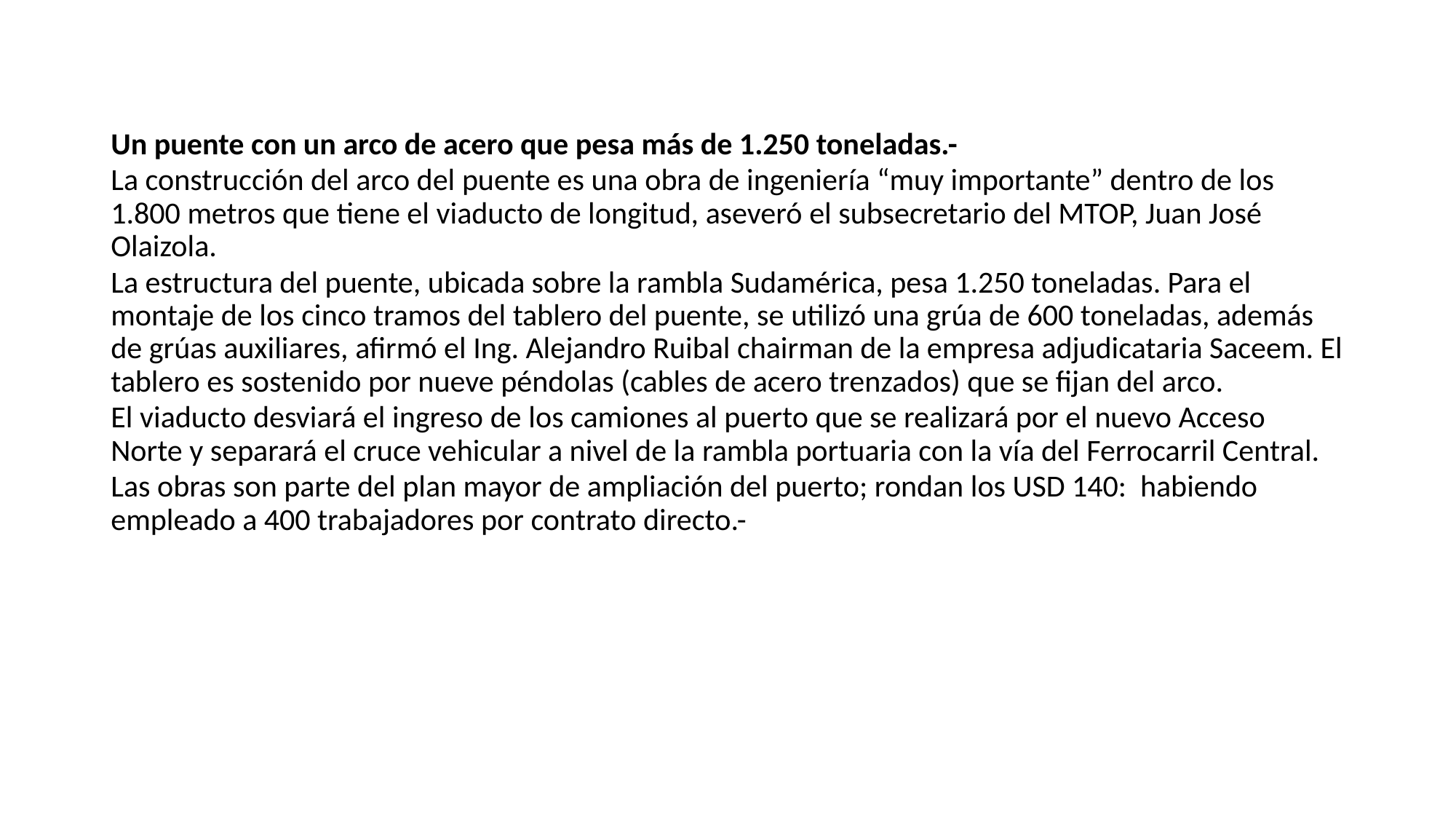

#
Un puente con un arco de acero que pesa más de 1.250 toneladas.-
La construcción del arco del puente es una obra de ingeniería “muy importante” dentro de los 1.800 metros que tiene el viaducto de longitud, aseveró el subsecretario del MTOP, Juan José Olaizola.
La estructura del puente, ubicada sobre la rambla Sudamérica, pesa 1.250 toneladas. Para el montaje de los cinco tramos del tablero del puente, se utilizó una grúa de 600 toneladas, además de grúas auxiliares, afirmó el Ing. Alejandro Ruibal chairman de la empresa adjudicataria Saceem. El tablero es sostenido por nueve péndolas (cables de acero trenzados) que se fijan del arco.
El viaducto desviará el ingreso de los camiones al puerto que se realizará por el nuevo Acceso Norte y separará el cruce vehicular a nivel de la rambla portuaria con la vía del Ferrocarril Central.
Las obras son parte del plan mayor de ampliación del puerto; rondan los USD 140:  habiendo empleado a 400 trabajadores por contrato directo.-